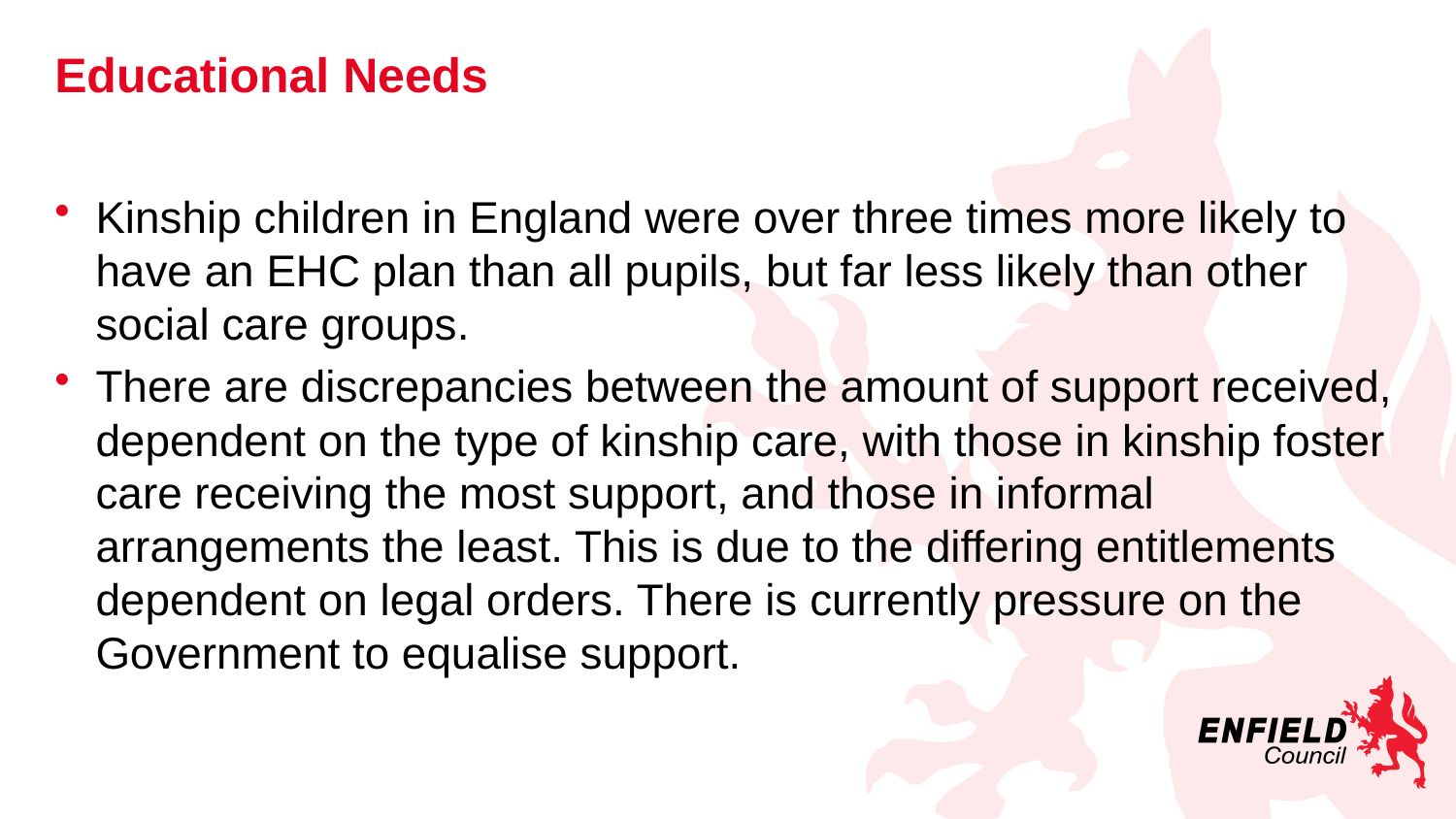

# Educational Needs
Kinship children in England were over three times more likely to have an EHC plan than all pupils, but far less likely than other social care groups.
There are discrepancies between the amount of support received, dependent on the type of kinship care, with those in kinship foster care receiving the most support, and those in informal arrangements the least. This is due to the differing entitlements dependent on legal orders. There is currently pressure on the Government to equalise support.